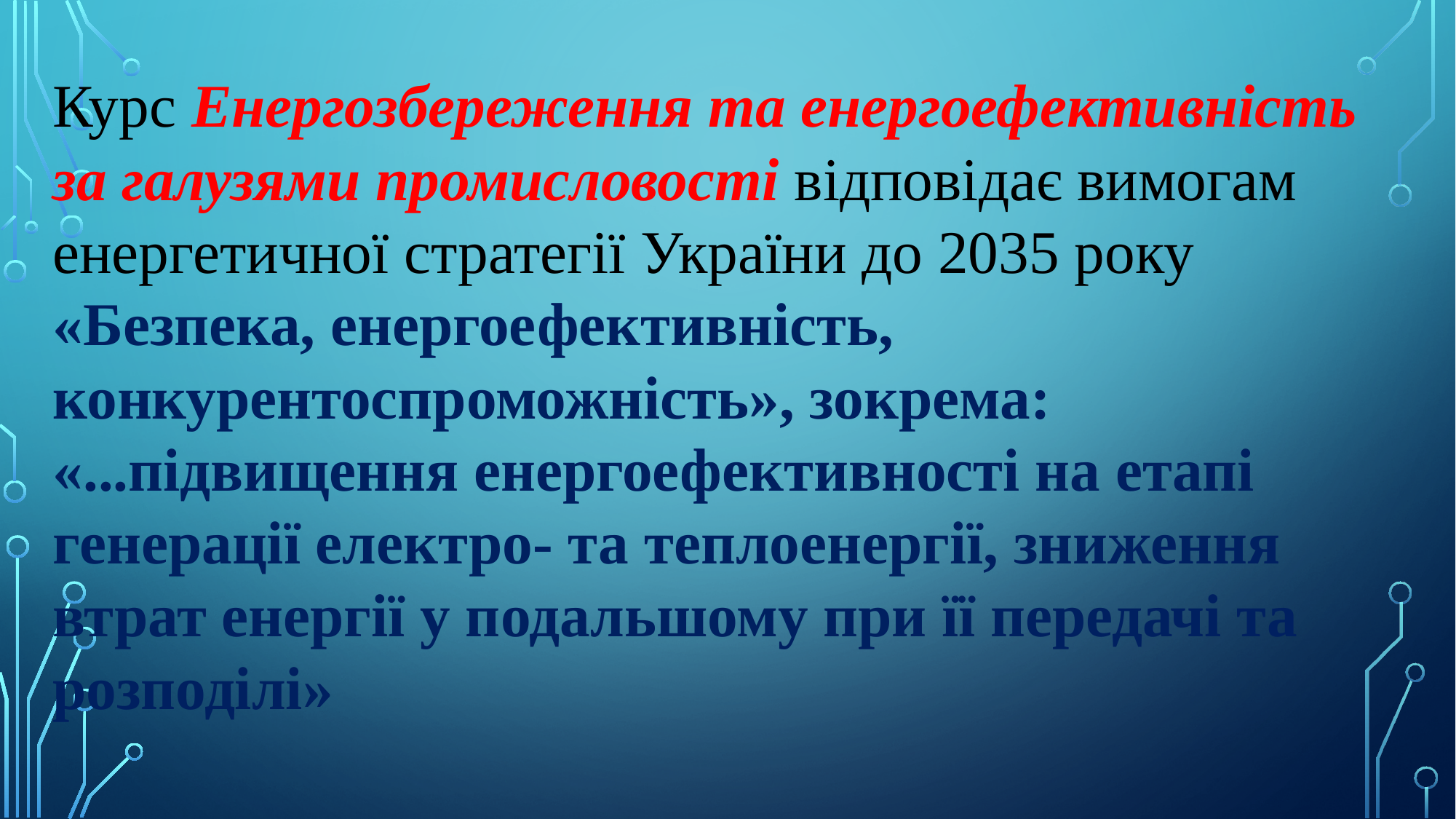

Курс Енергозбереження та енергоефективність за галузями промисловості відповідає вимогам енергетичної стратегії України до 2035 року «Безпека, енергоефективність, конкурентоспроможність», зокрема: «...підвищення енергоефективності на етапі генерації електро- та теплоенергії, зниження втрат енергії у подальшому при її передачі та розподілі»